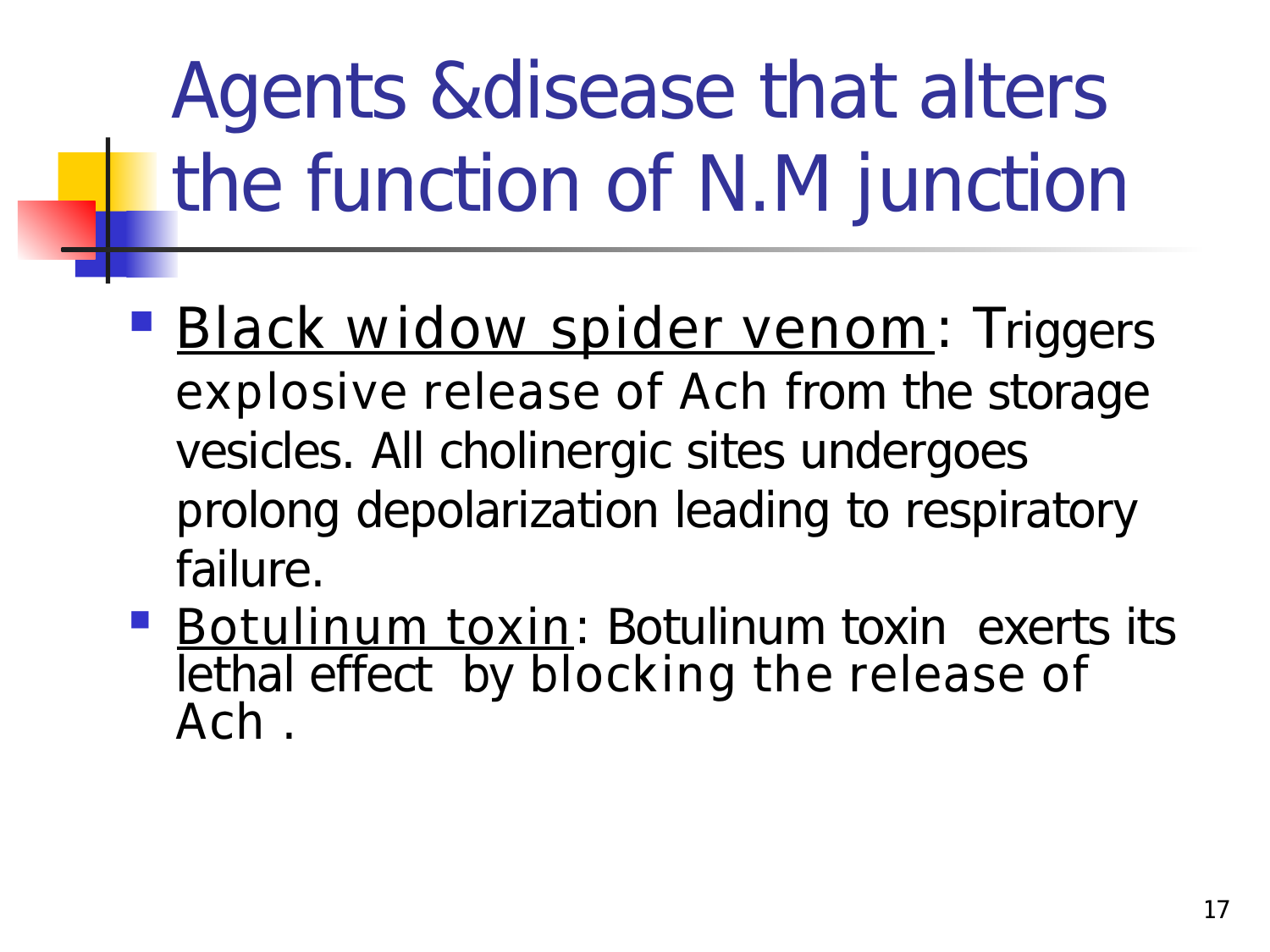

# Agents &disease that alters the function of N.M junction
Black widow spider venom: Triggers explosive release of Ach from the storage vesicles. All cholinergic sites undergoes prolong depolarization leading to respiratory failure.
Botulinum toxin: Botulinum toxin  exerts its lethal effect  by blocking the release of Ach .

17